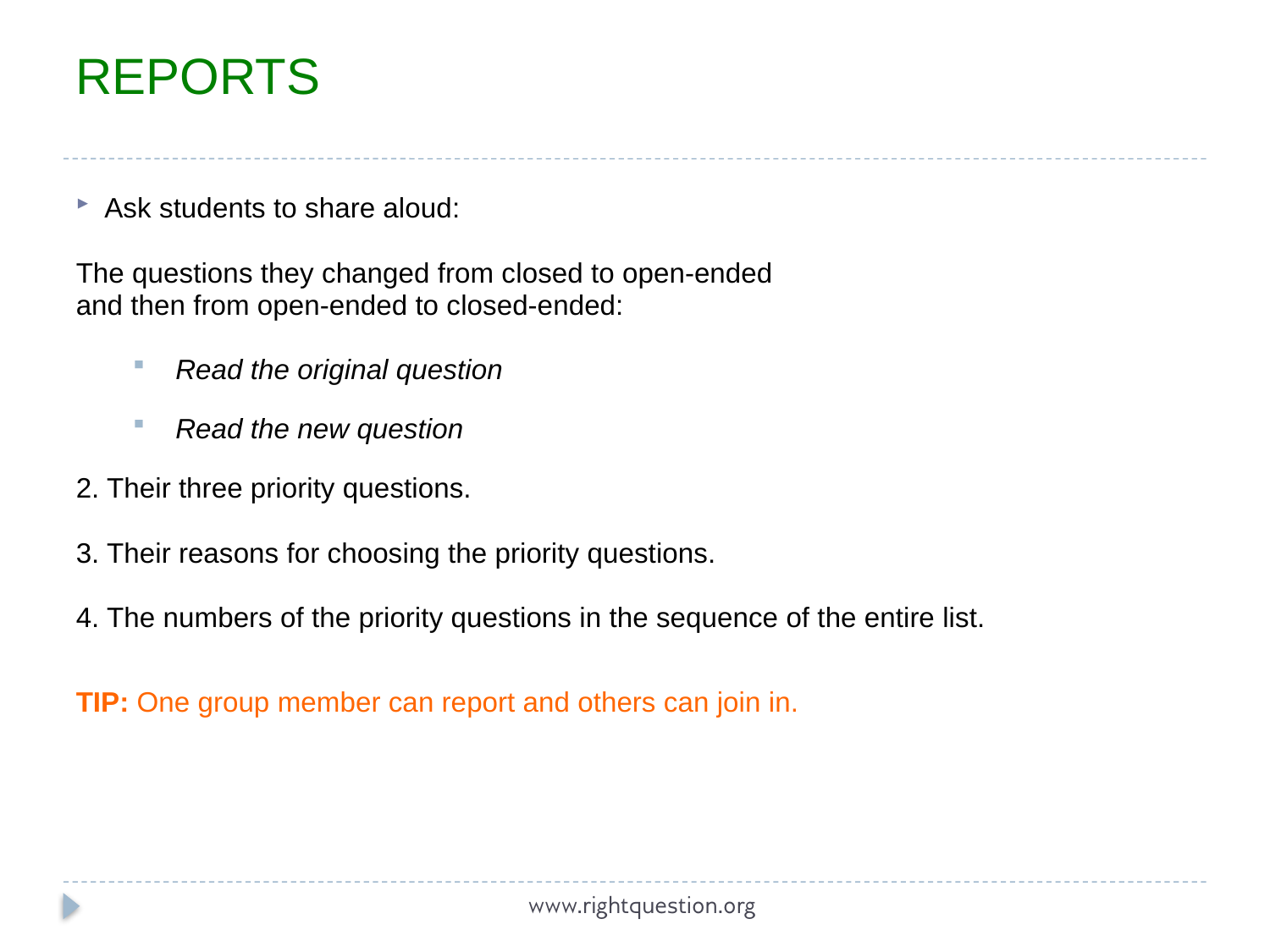

# REPORTS
Ask students to share aloud:

The questions they changed from closed to open-ended
and then from open-ended to closed-ended:

Read the original question
Read the new question
2. Their three priority questions.

3. Their reasons for choosing the priority questions.

4. The numbers of the priority questions in the sequence of the entire list.

TIP: One group member can report and others can join in.

www.rightquestion.org